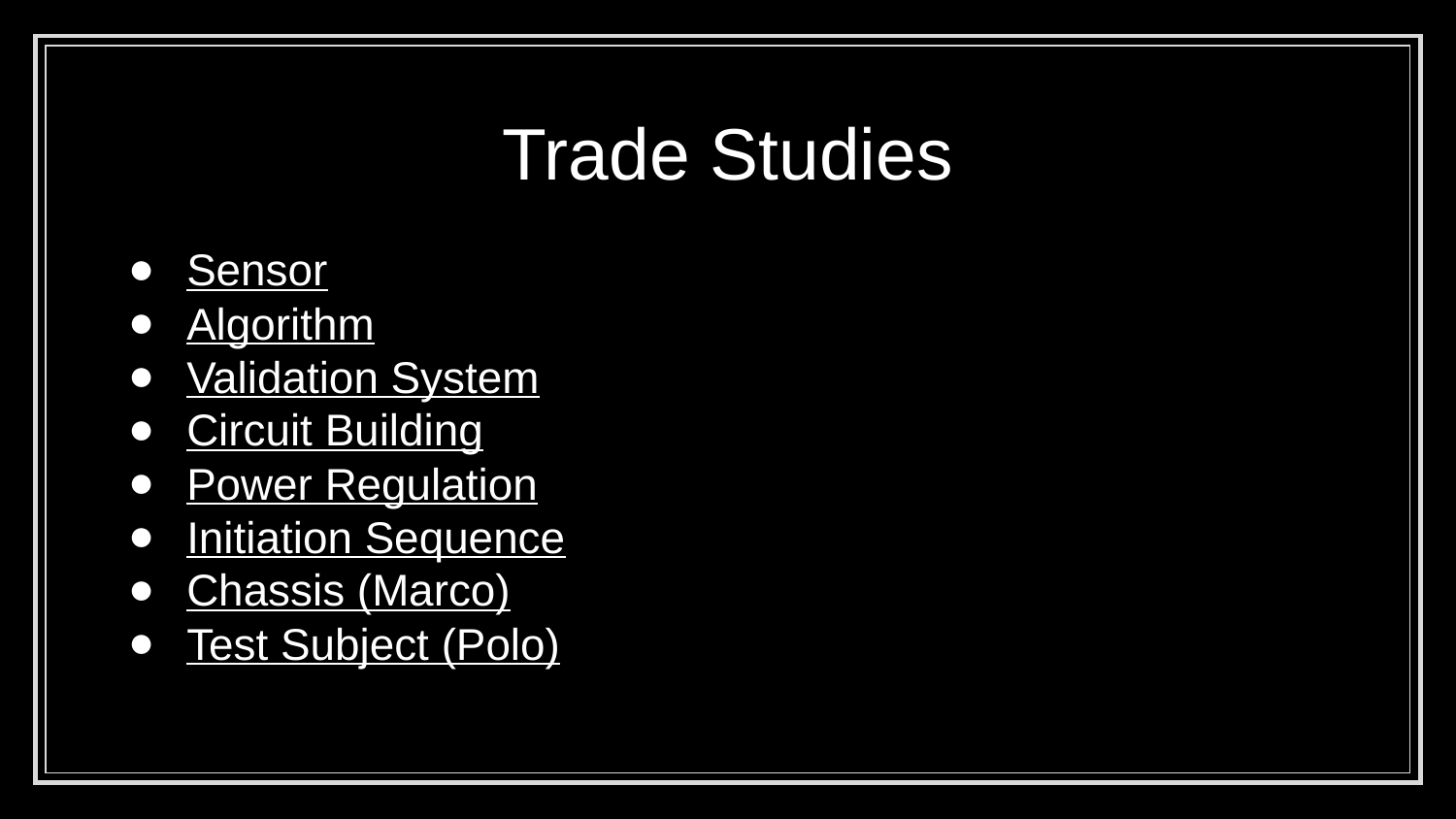

# Trade Studies

Sensor
Algorithm
Validation System
Circuit Building
Power Regulation
Initiation Sequence
Chassis (Marco)
Test Subject (Polo)